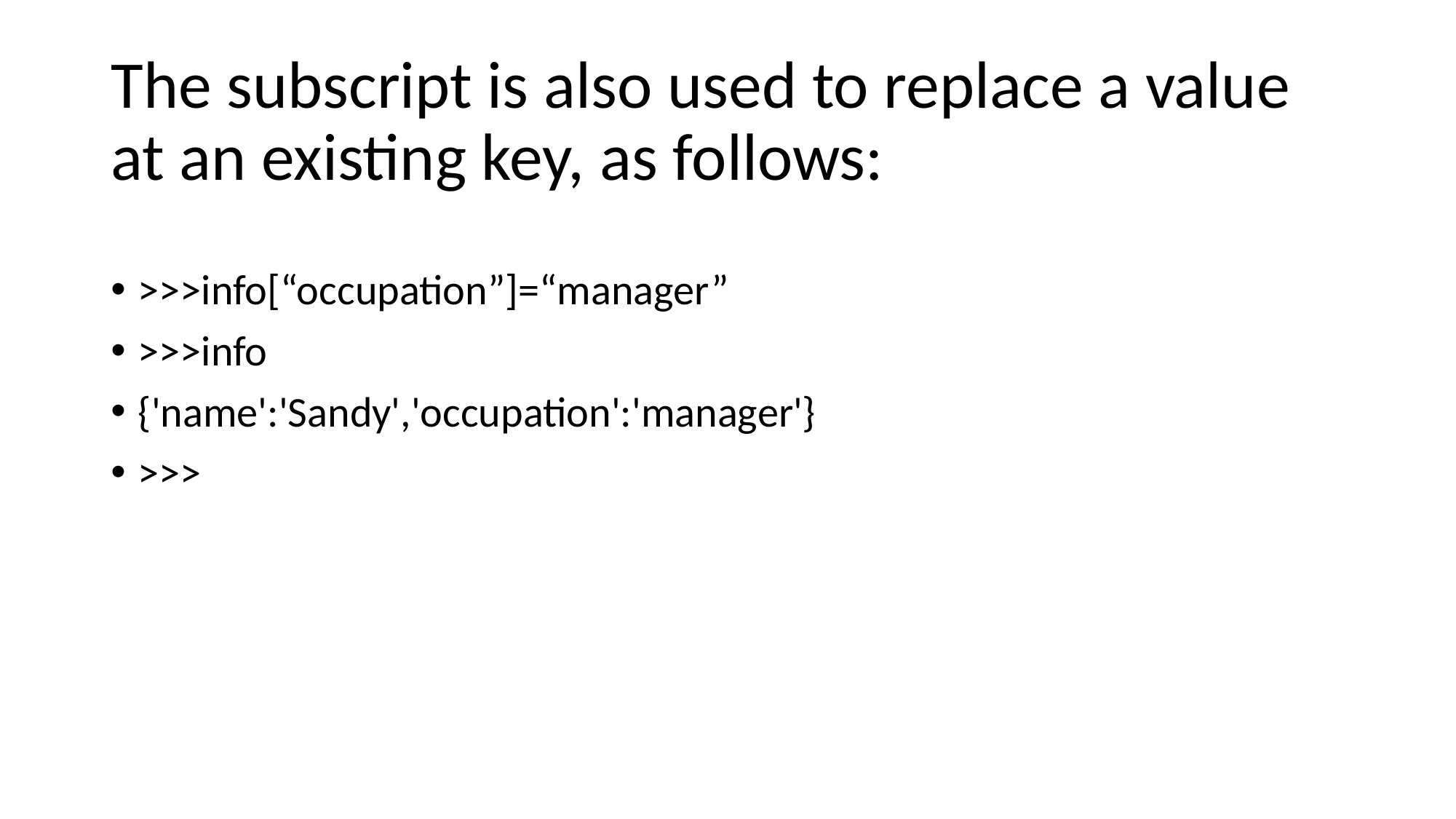

# The subscript is also used to replace a value at an existing key, as follows:
>>>info[“occupation”]=“manager”
>>>info
{'name':'Sandy','occupation':'manager'}
>>>